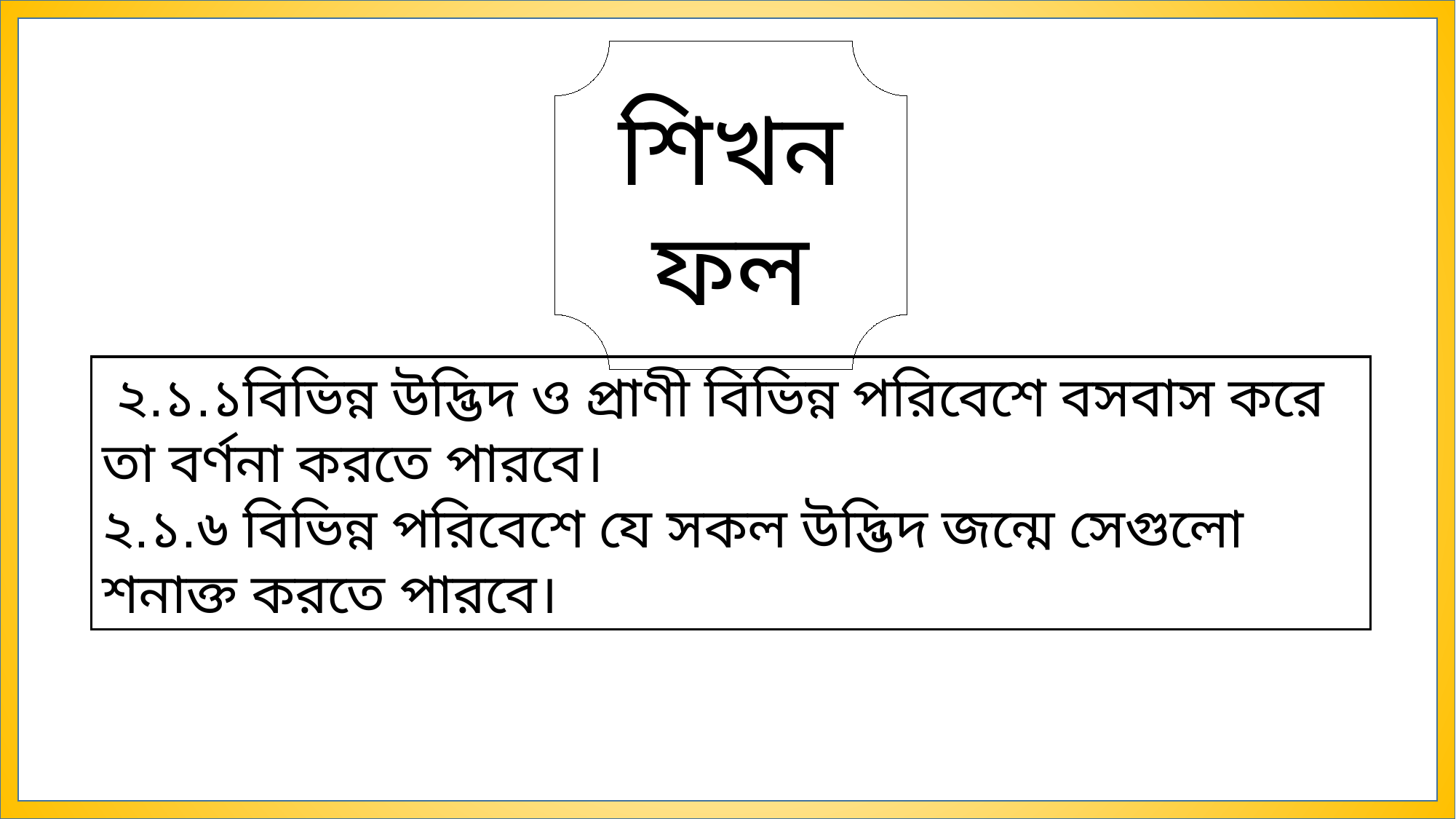

শিখনফল
 ২.১.১বিভিন্ন উদ্ভিদ ও প্রাণী বিভিন্ন পরিবেশে বসবাস করে তা বর্ণনা করতে পারবে।
২.১.৬ বিভিন্ন পরিবেশে যে সকল উদ্ভিদ জন্মে সেগুলো শনাক্ত করতে পারবে।